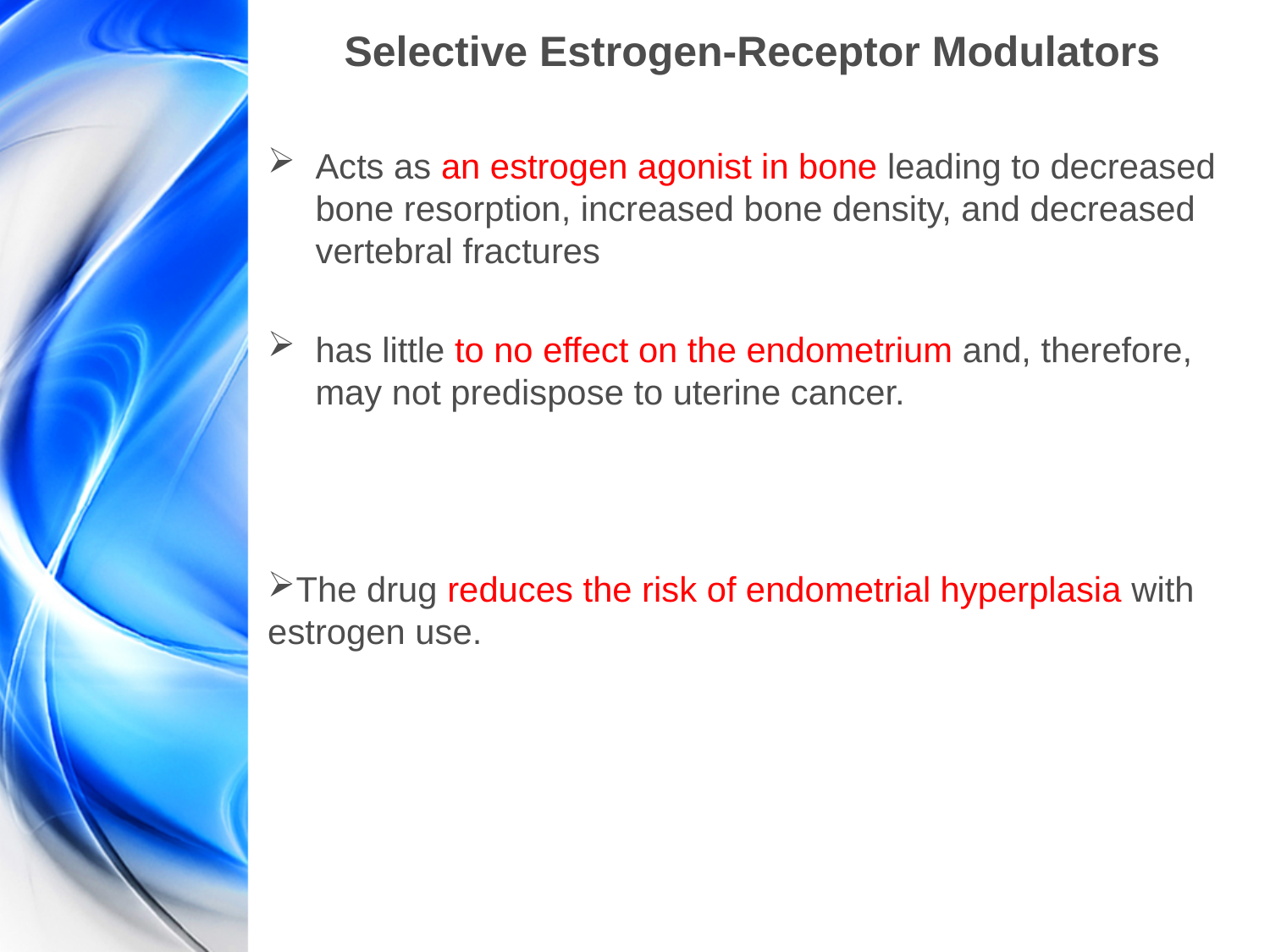

# Selective Estrogen-Receptor Modulators

Acts as an estrogen agonist in bone leading to decreased bone resorption, increased bone density, and decreased vertebral fractures

has little to no effect on the endometrium and, therefore, may not predispose to uterine cancer.

The drug reduces the risk of endometrial hyperplasia with estrogen use.